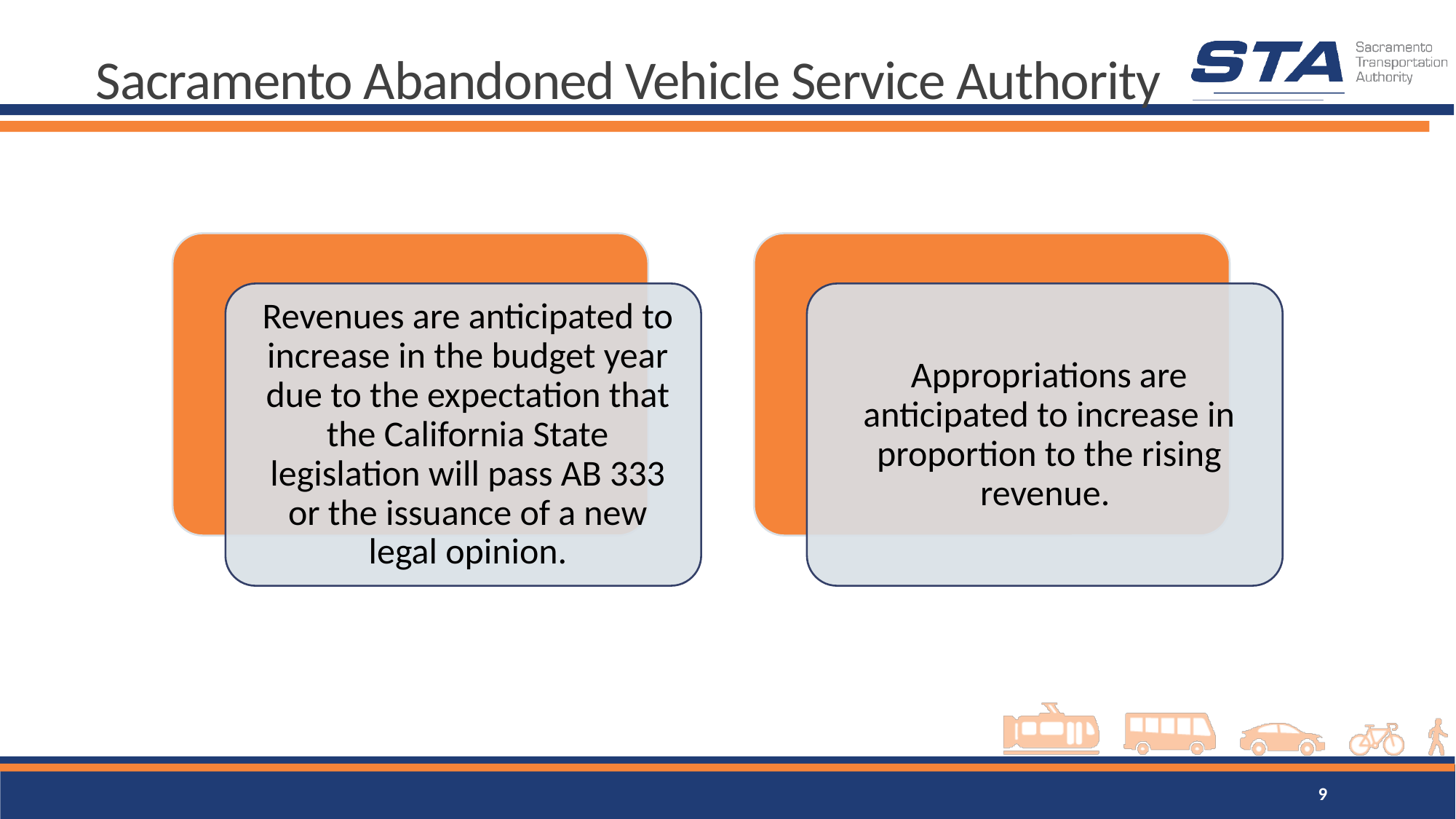

# Sacramento Abandoned Vehicle Service Authority
Revenues are anticipated to increase in the budget year due to the expectation that the California State legislation will pass AB 333 or the issuance of a new legal opinion.
Appropriations are anticipated to increase in proportion to the rising revenue.
9